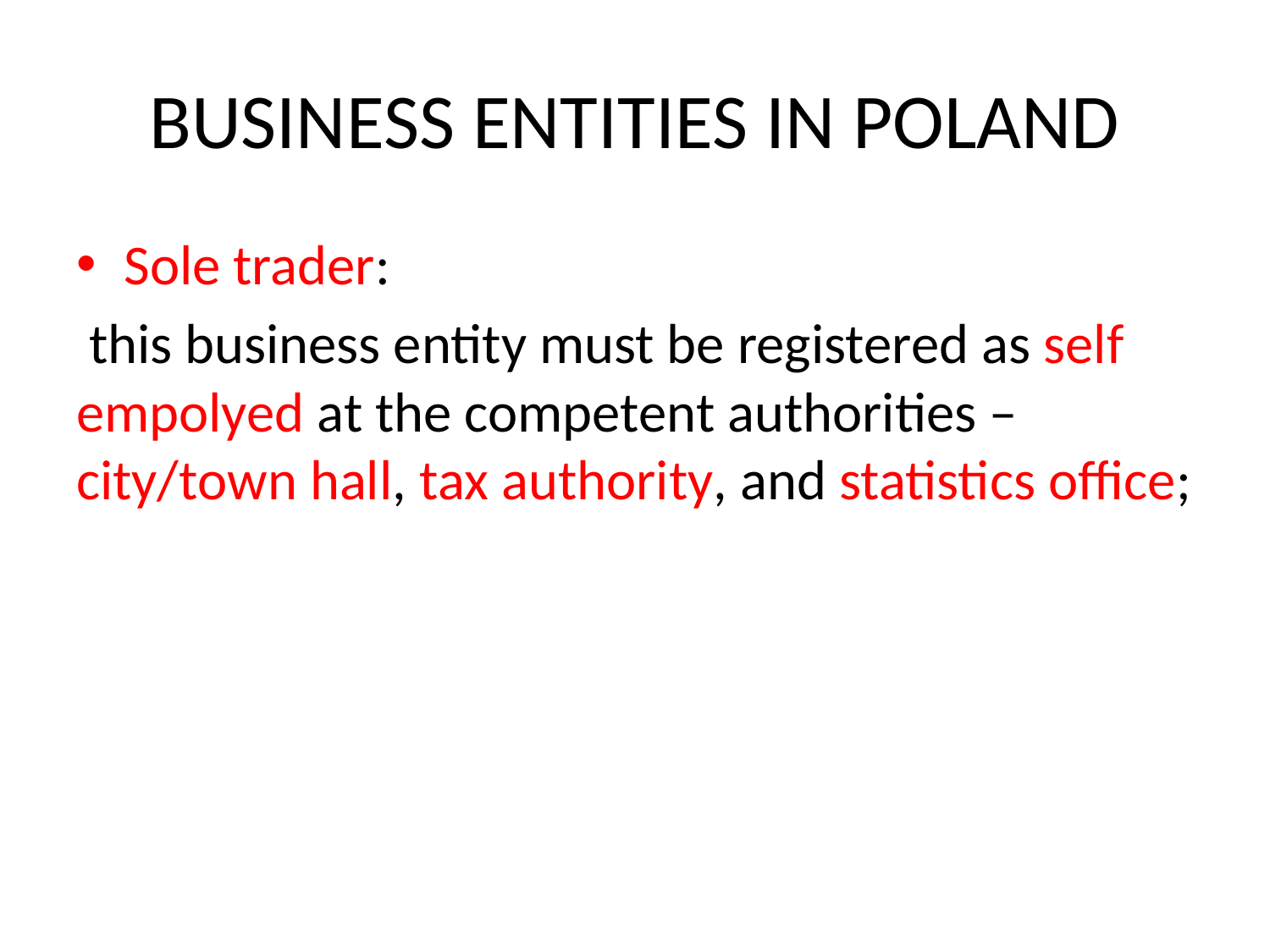

# BUSINESS ENTITIES IN POLAND
Sole trader:
 this business entity must be registered as self empolyed at the competent authorities – city/town hall, tax authority, and statistics office;